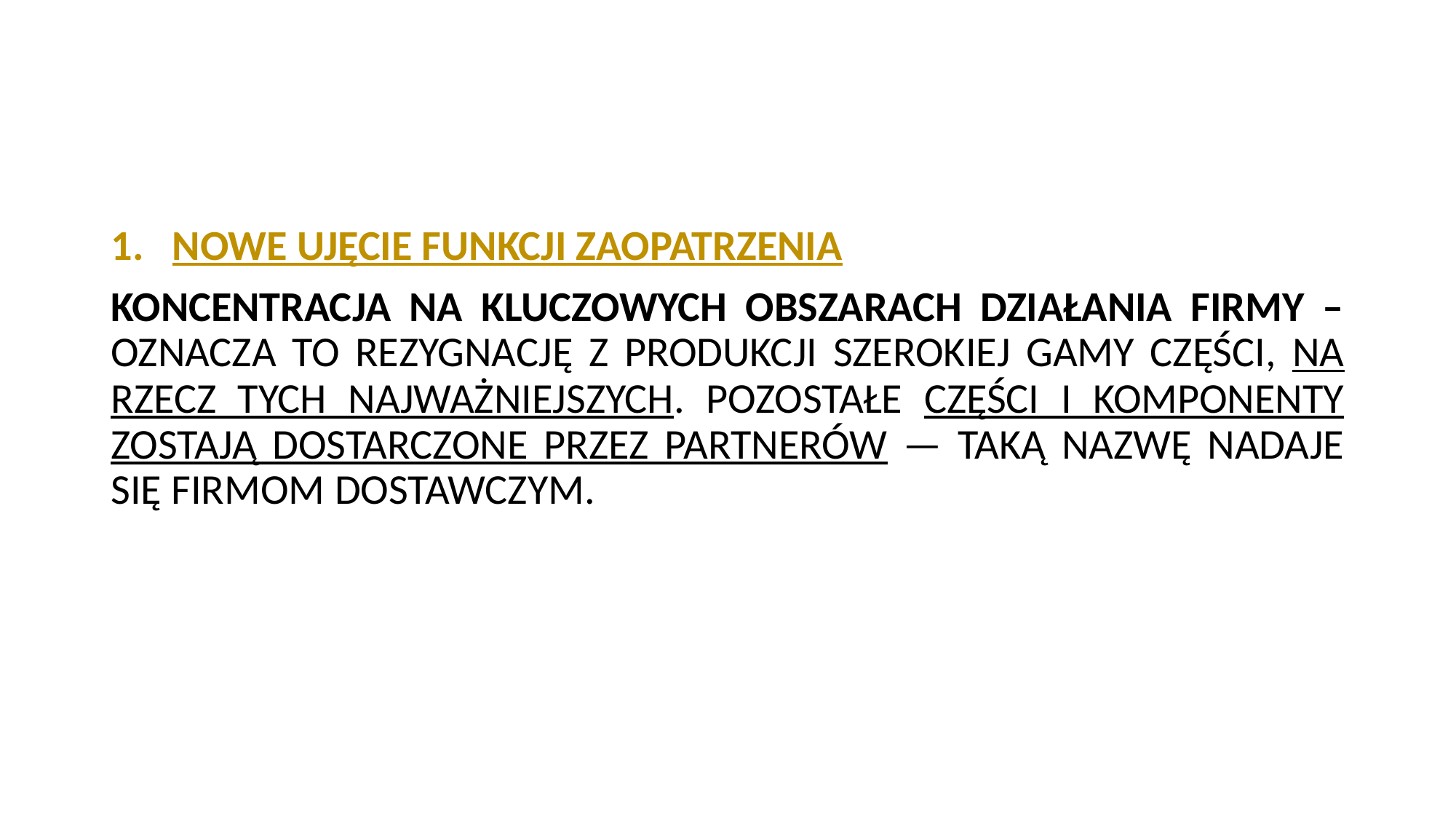

#
NOWE UJĘCIE FUNKCJI ZAOPATRZENIA
KONCENTRACJA NA KLUCZOWYCH OBSZARACH DZIAŁANIA FIRMY – OZNACZA TO REZYGNACJĘ Z PRODUKCJI SZEROKIEJ GAMY CZĘŚCI, NA RZECZ TYCH NAJWAŻNIEJSZYCH. POZOSTAŁE CZĘŚCI I KOMPONENTY ZOSTAJĄ DOSTARCZONE PRZEZ PARTNERÓW — TAKĄ NAZWĘ NADAJE SIĘ FIRMOM DOSTAWCZYM.